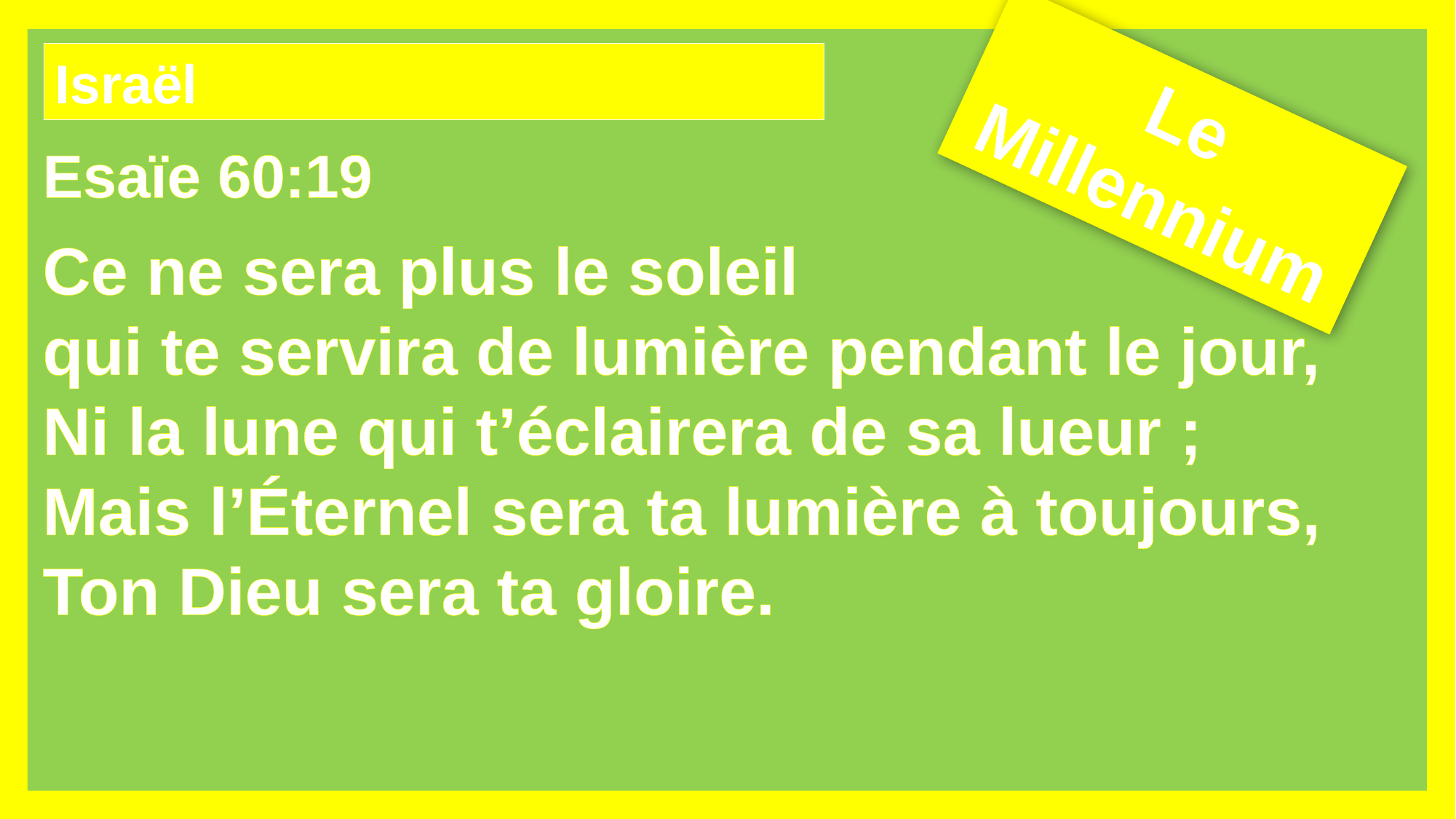

Israël
Le Millennium
Esaïe 60:19

Ce ne sera plus le soleil
qui te servira de lumière pendant le jour,
Ni la lune qui t’éclairera de sa lueur ;
Mais l’Éternel sera ta lumière à toujours, Ton Dieu sera ta gloire.